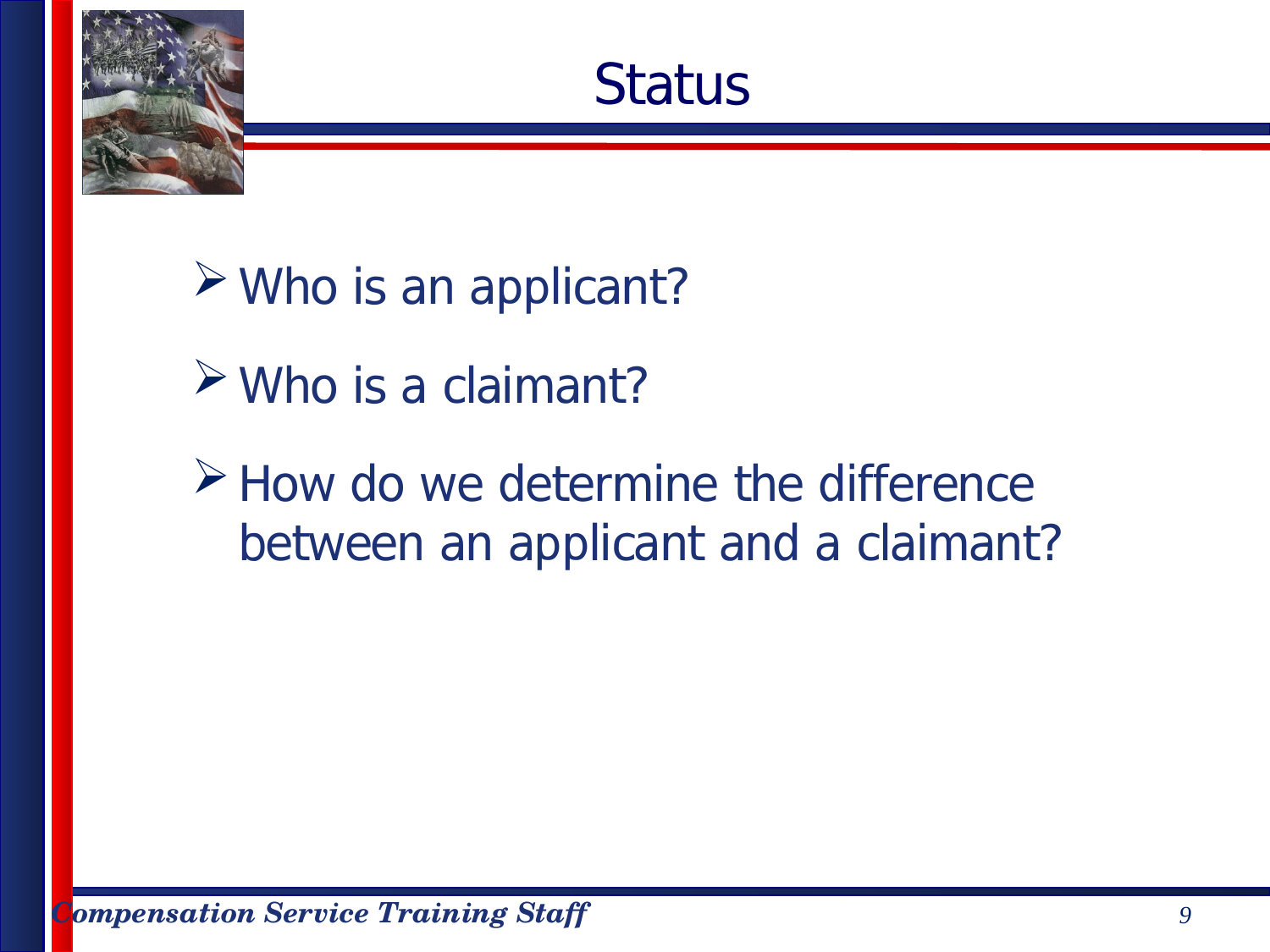

# Status
Who is an applicant?

Who is a claimant?

How do we determine the difference between an applicant and a claimant?
9